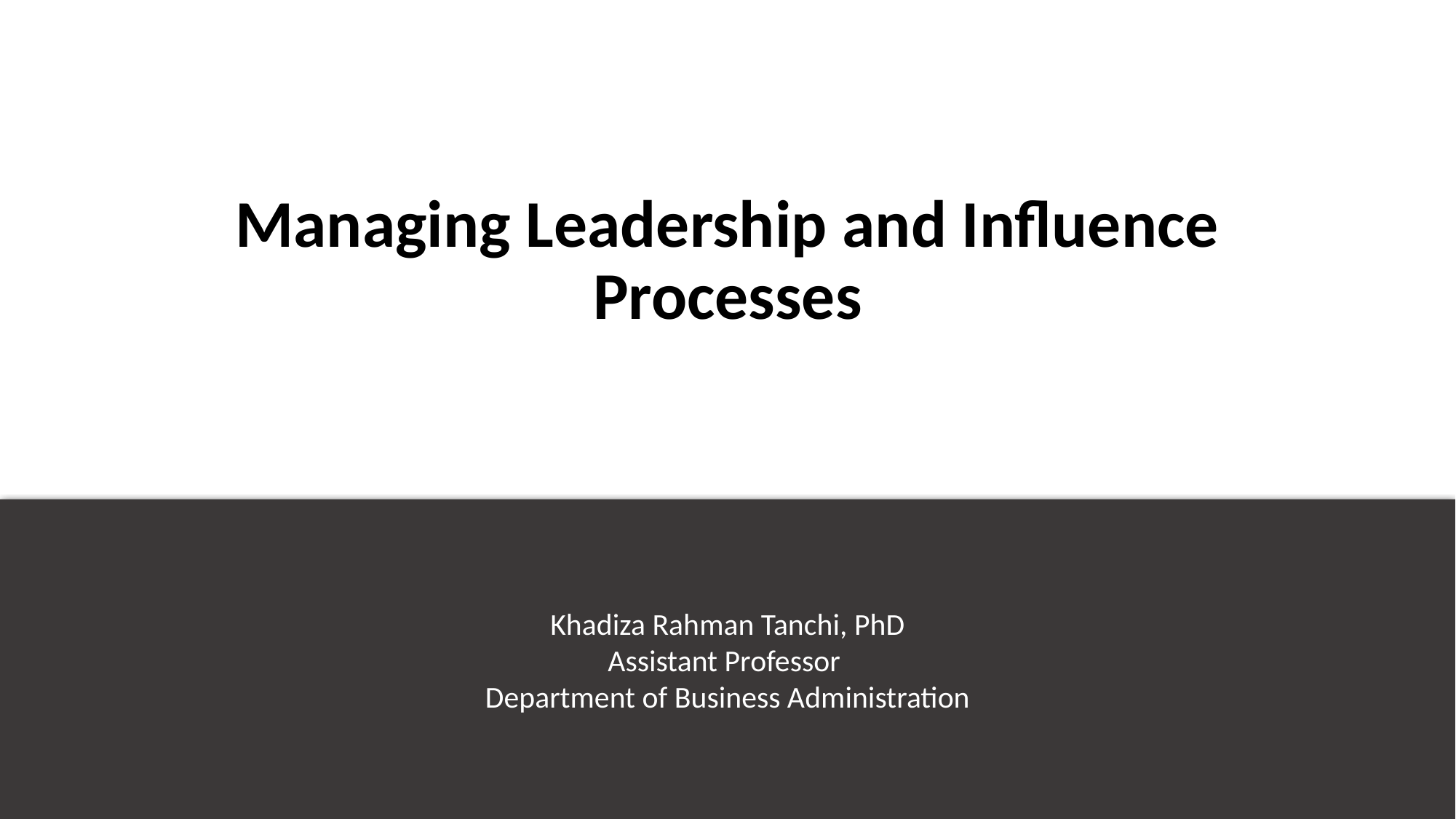

# Managing Leadership and Influence Processes
Khadiza Rahman Tanchi, PhD
Assistant Professor
Department of Business Administration